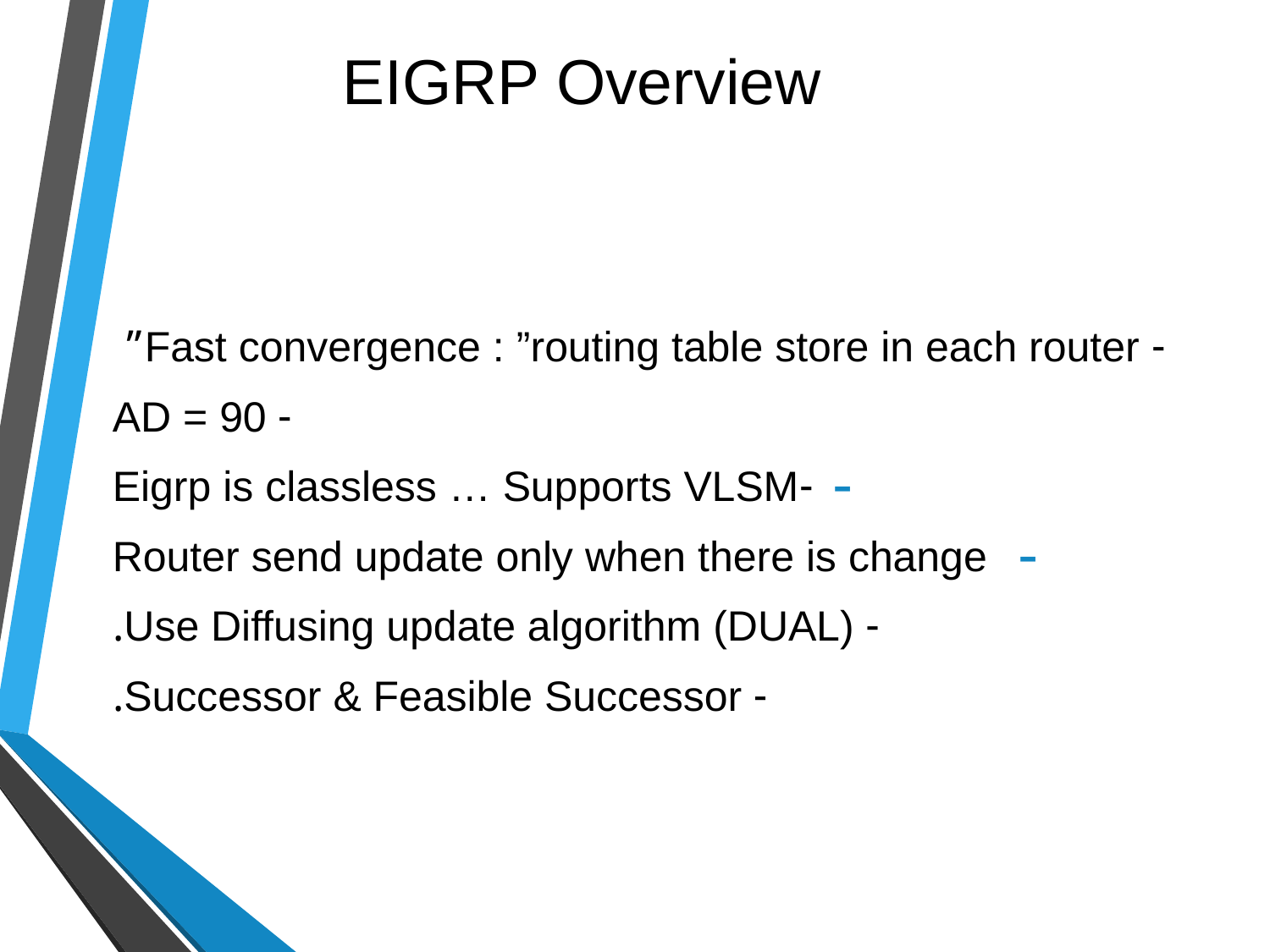

# EIGRP Overview
- Fast convergence : ”routing table store in each router”
- AD = 90
-Eigrp is classless … Supports VLSM
 Router send update only when there is change
- Use Diffusing update algorithm (DUAL).
- Successor & Feasible Successor.
4